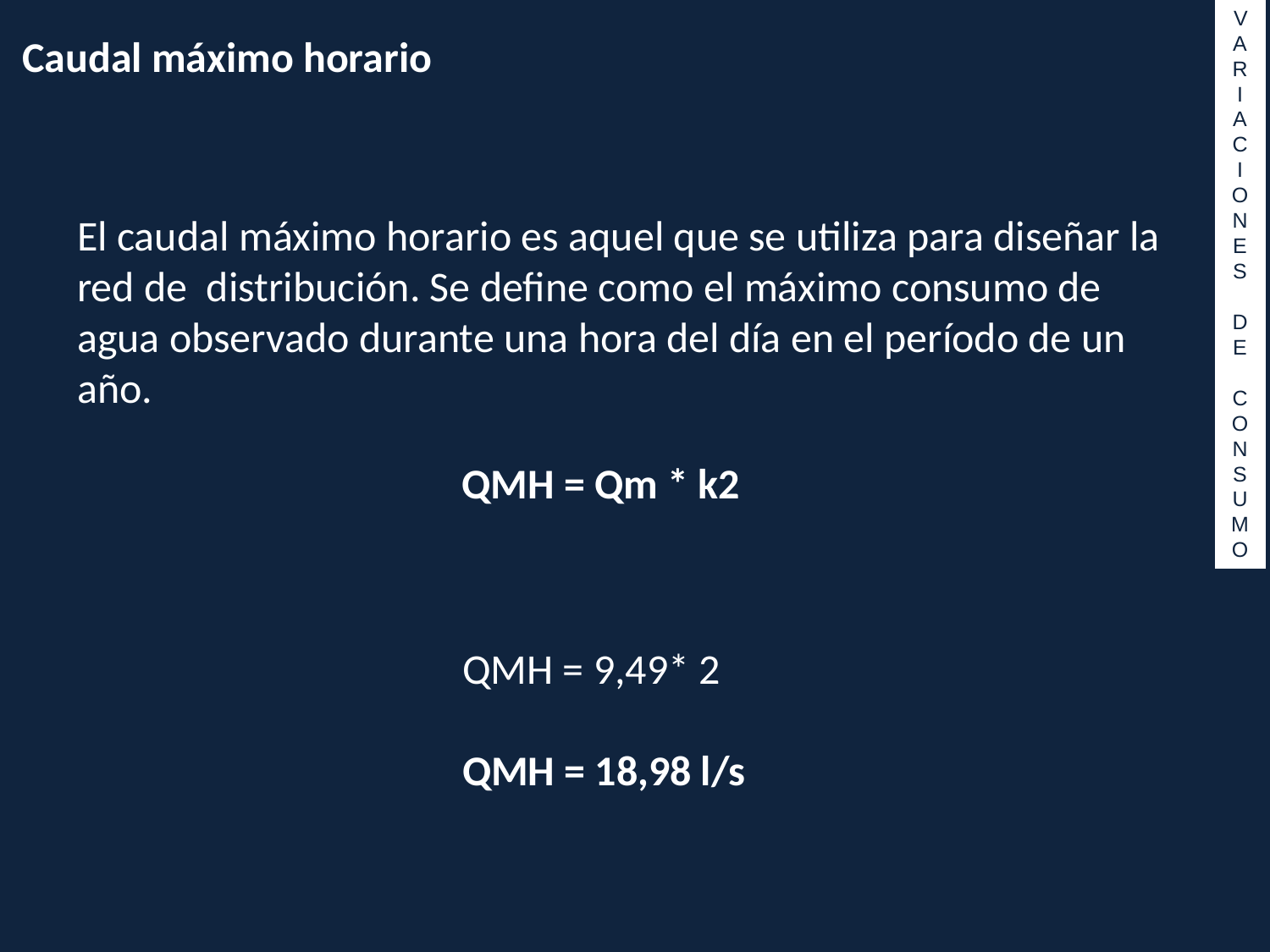

VAR
I
AC
I
ONES

DE

CONSUMO
Caudal máximo horario
El caudal máximo horario es aquel que se utiliza para diseñar la red de  distribución. Se define como el máximo consumo de agua observado durante una hora del día en el período de un año.
QMH = Qm * k2
QMH = 9,49* 2

QMH = 18,98 l/s